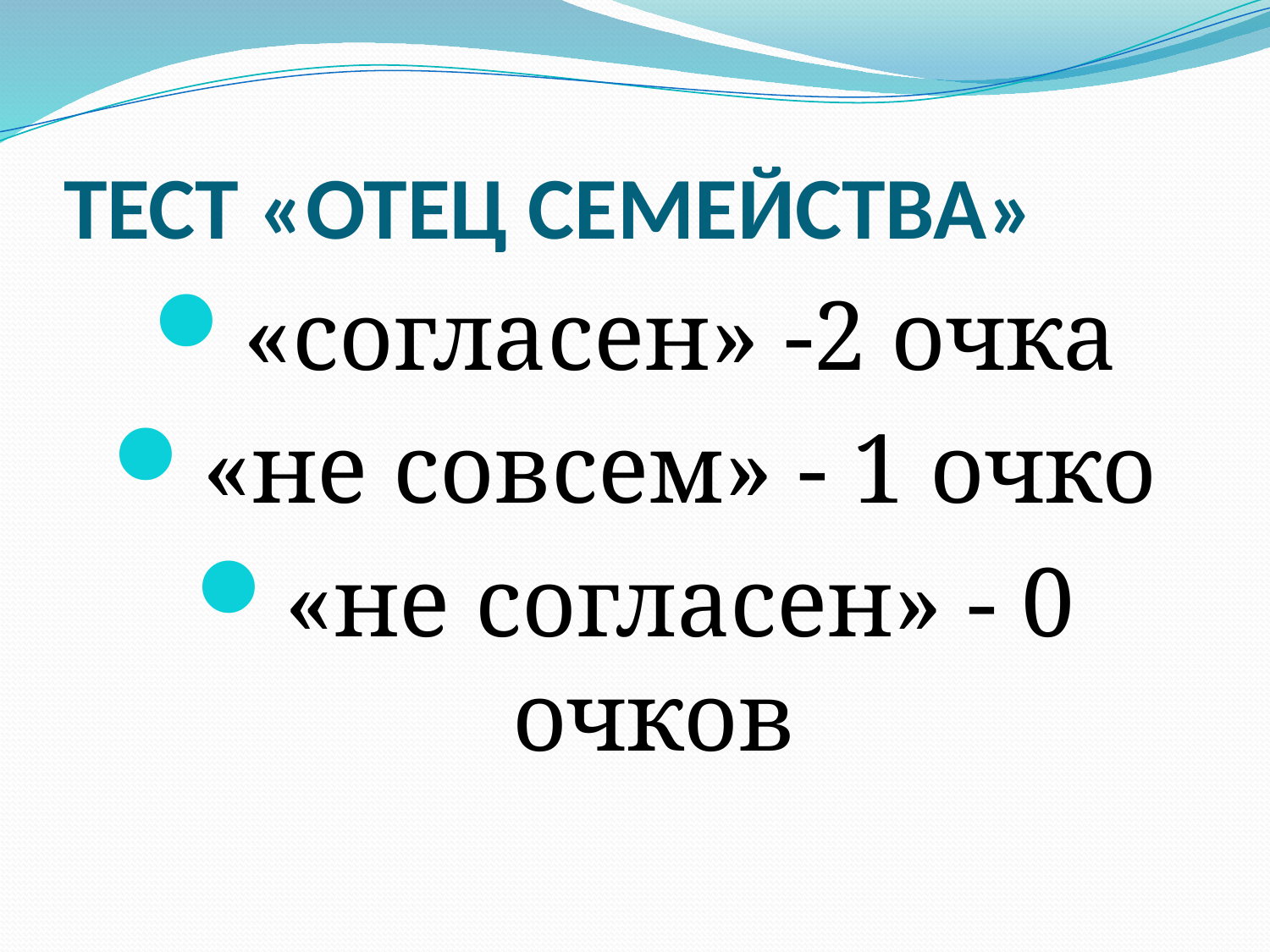

# ТЕСТ «ОТЕЦ СЕМЕЙСТВА»
«согласен» -2 очка
«не совсем» - 1 очко
«не согласен» - 0 очков